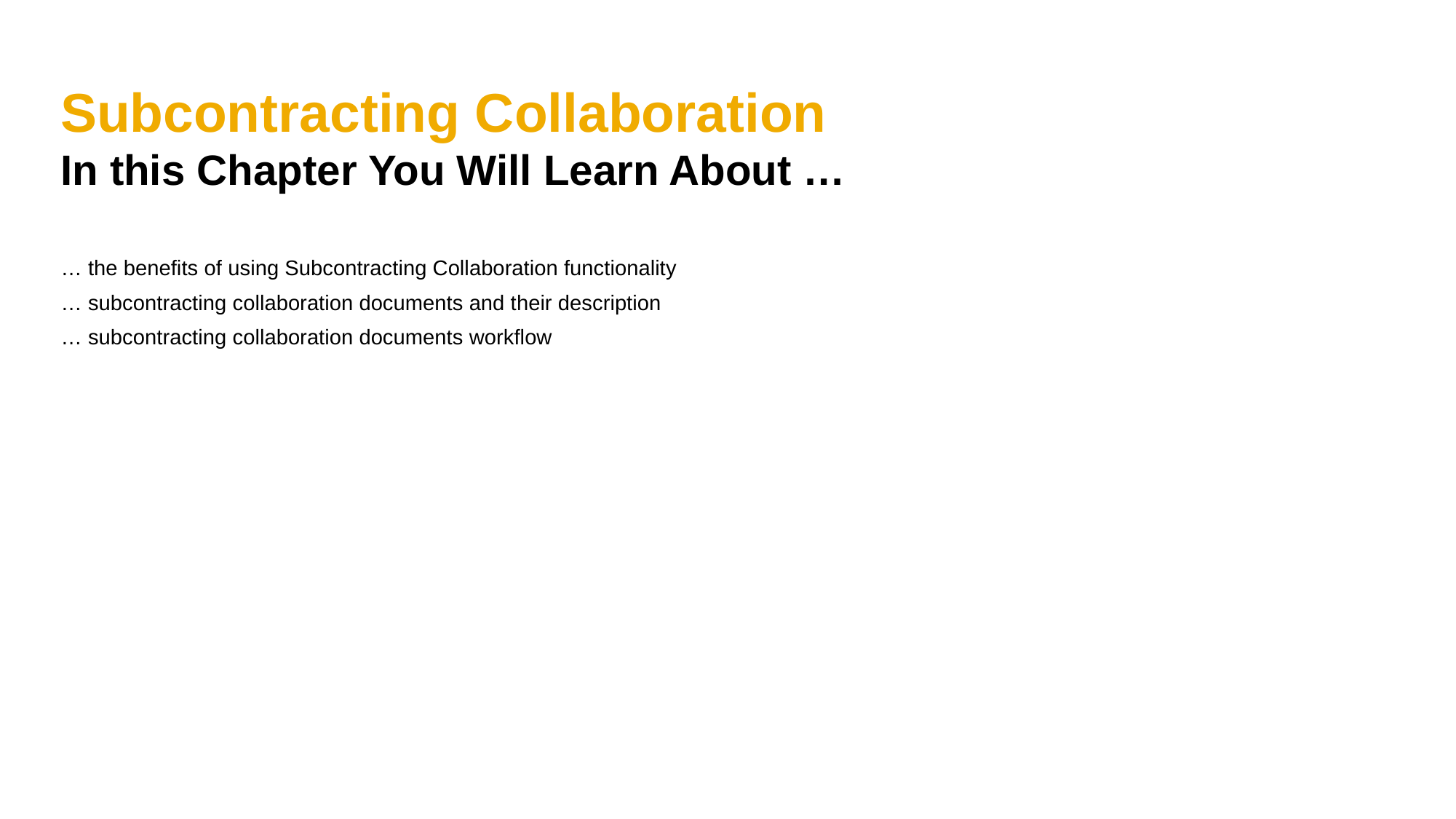

Subcontracting Collaboration
In this Chapter You Will Learn About …
… the benefits of using Subcontracting Collaboration functionality
… subcontracting collaboration documents and their description
… subcontracting collaboration documents workflow

#